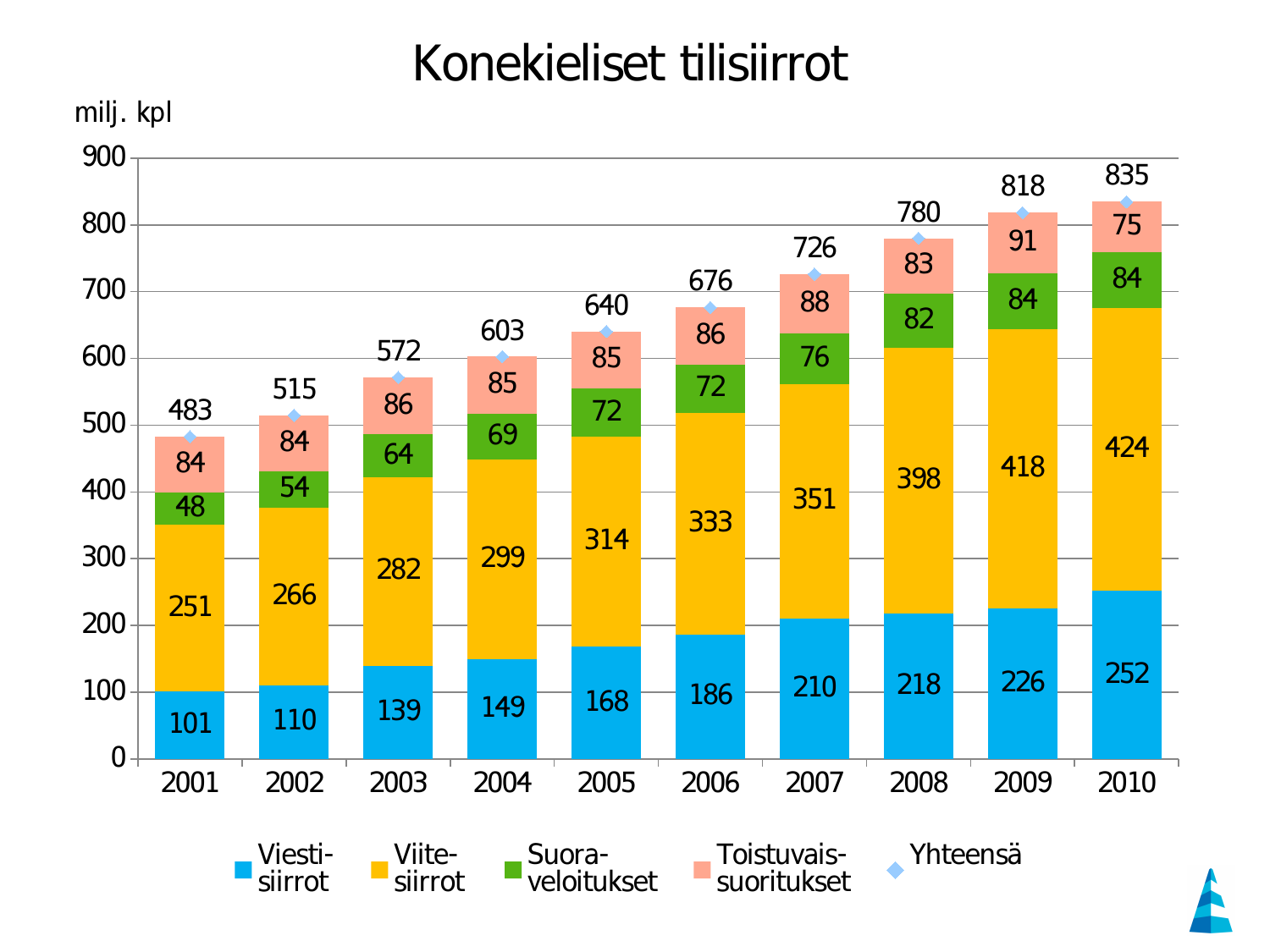

### Chart

| Category | Viesti-
siirrot | Viite-
siirrot | Suora-
veloitukset | Toistuvais-
suoritukset | Yhteensä |
|---|---|---|---|---|---|
| 2001 | 100.756 | 250.51 | 47.837 | 83.646 | 482.74899999999997 |
| 2002 | 110.419 | 266.096 | 53.929 | 84.24 | 514.684 |
| 2003 | 139.483 | 282.105 | 64.412 | 85.532 | 571.532 |
| 2004 | 149.401 | 298.965 | 68.771 | 85.476 | 602.6129999999999 |
| 2005 | 168.378 | 314.36 | 72.111 | 85.496 | 640.345 |
| 2006 | 186.192 | 332.698 | 71.711 | 85.6 | 676.201 |
| 2007 | 210.158 | 351.4 | 76.341 | 88.402 | 726.301 |
| 2008 | 217.698 | 397.67 | 82.016 | 82.61 | 779.994 |
| 2009 | 225.675 | 417.681 | 84.016 | 90.875 | 818.247 |
| 2010 | 251.722 | 423.507 | 83.826 | 75.467 | 834.522 |